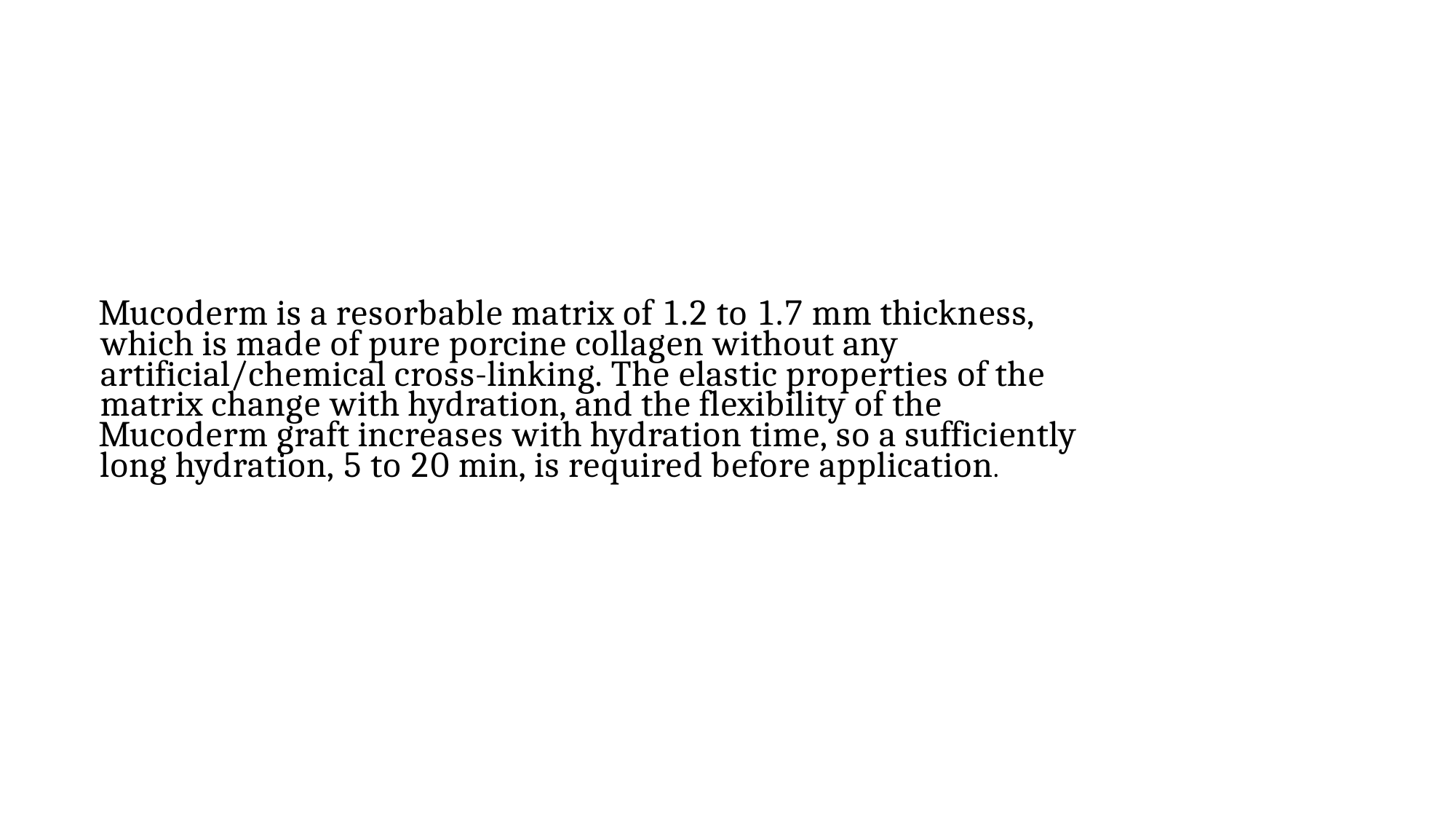

Mucoderm is a resorbable matrix of 1.2 to 1.7 mm thickness, which is made of pure porcine collagen without any artificial/chemical cross-linking. The elastic properties of the matrix change with hydration, and the flexibility of the Mucoderm graft increases with hydration time, so a sufficiently long hydration, 5 to 20 min, is required before application.